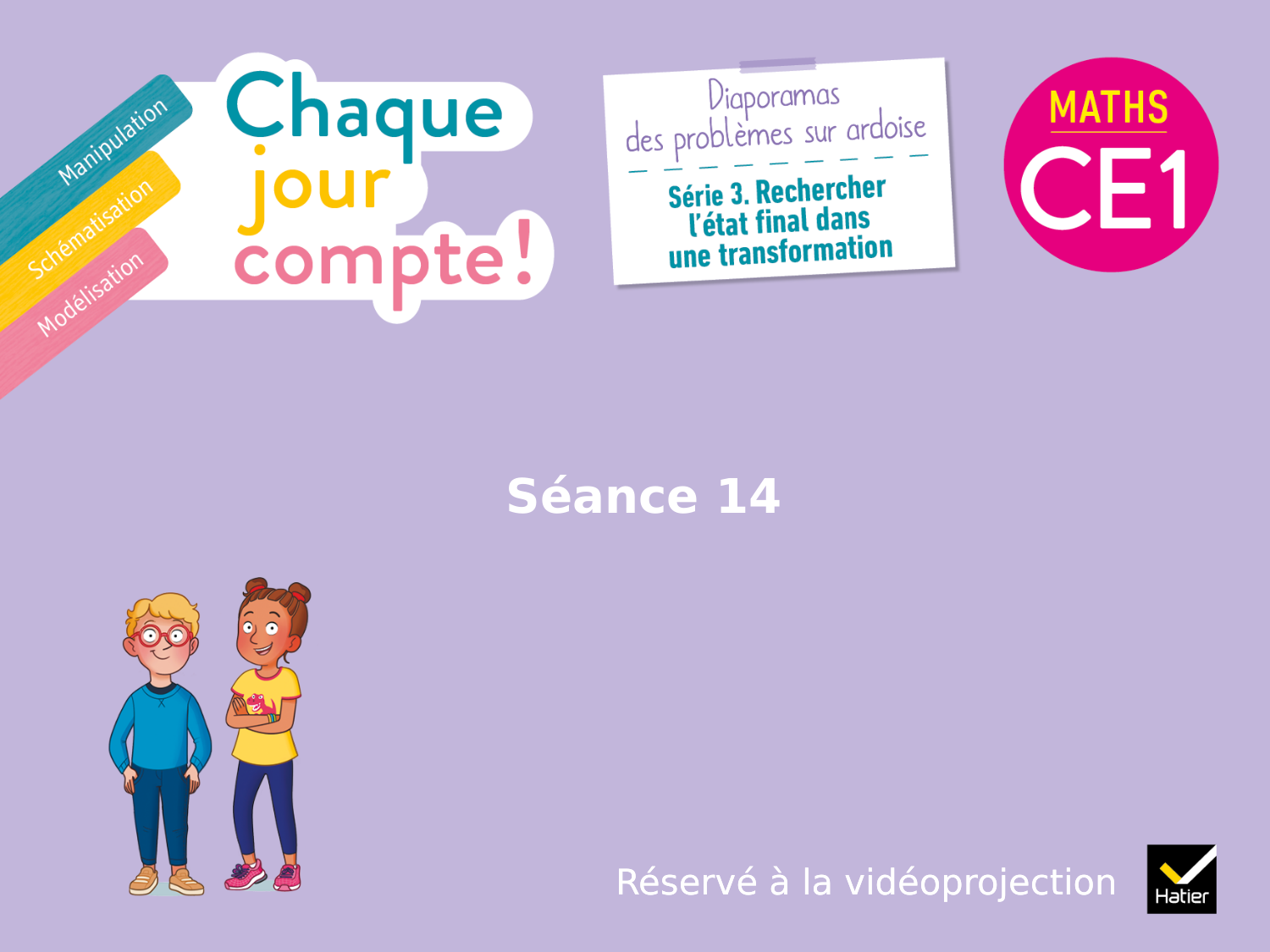

# Séance 14

Réservé à la vidéoprojection